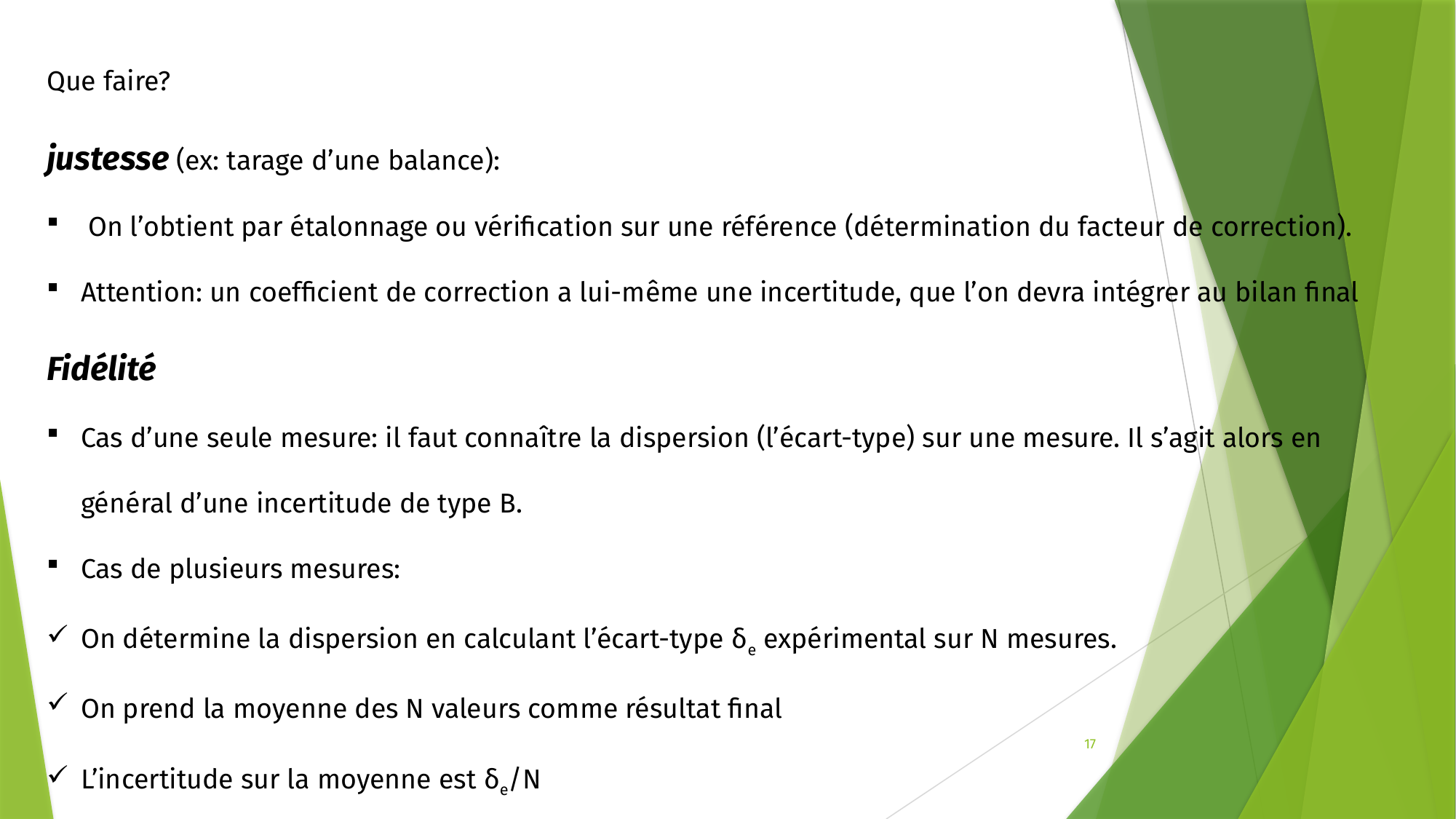

Que faire?
justesse (ex: tarage d’une balance):
 On l’obtient par étalonnage ou vérification sur une référence (détermination du facteur de correction).
Attention: un coefficient de correction a lui-même une incertitude, que l’on devra intégrer au bilan final
Fidélité
Cas d’une seule mesure: il faut connaître la dispersion (l’écart-type) sur une mesure. Il s’agit alors en général d’une incertitude de type B.
Cas de plusieurs mesures:
On détermine la dispersion en calculant l’écart-type δe expérimental sur N mesures.
On prend la moyenne des N valeurs comme résultat final
L’incertitude sur la moyenne est δe/N
17